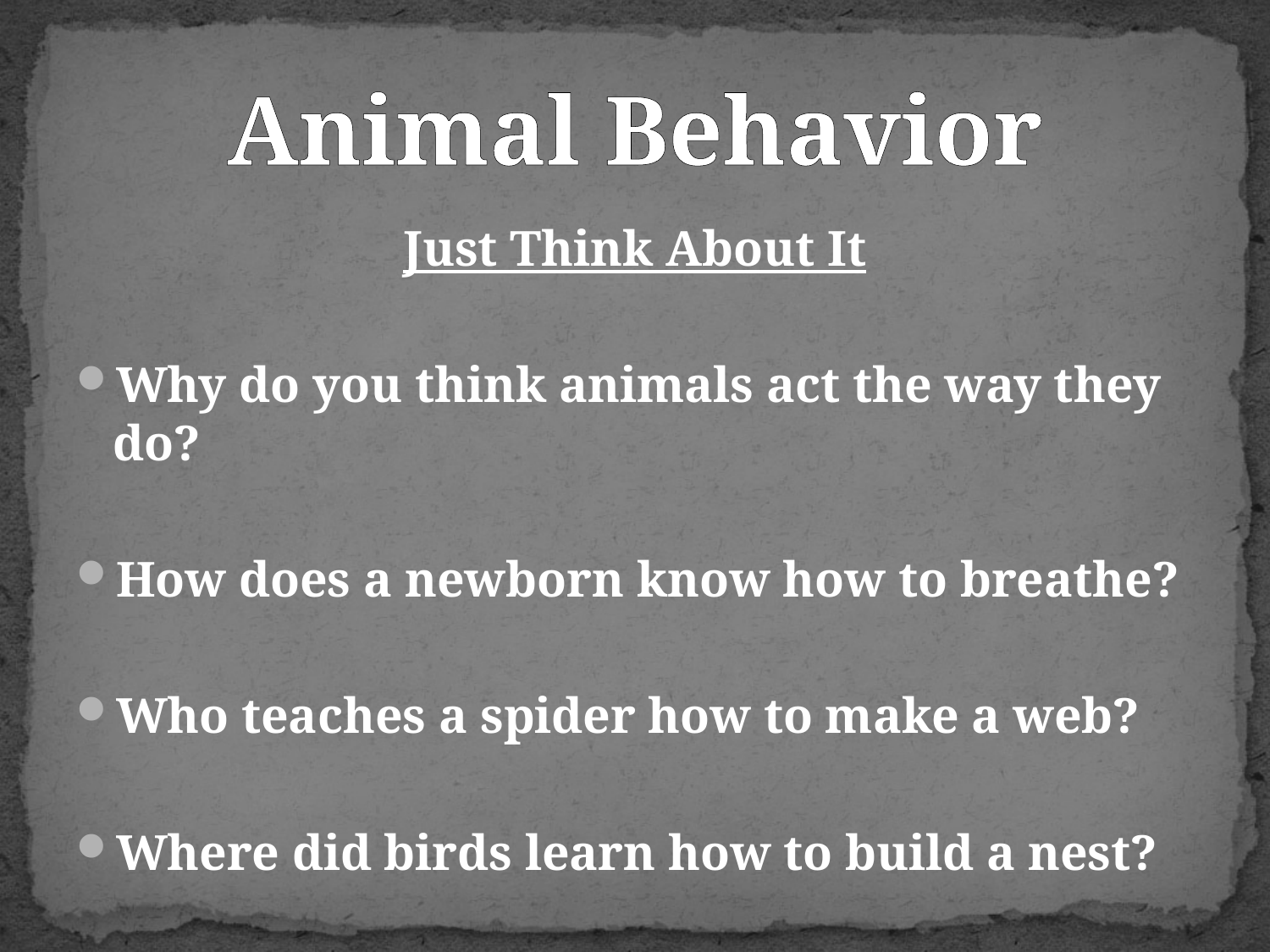

# Animal Behavior
Just Think About It

Why do you think animals act the way they do?

How does a newborn know how to breathe?

Who teaches a spider how to make a web?

Where did birds learn how to build a nest?